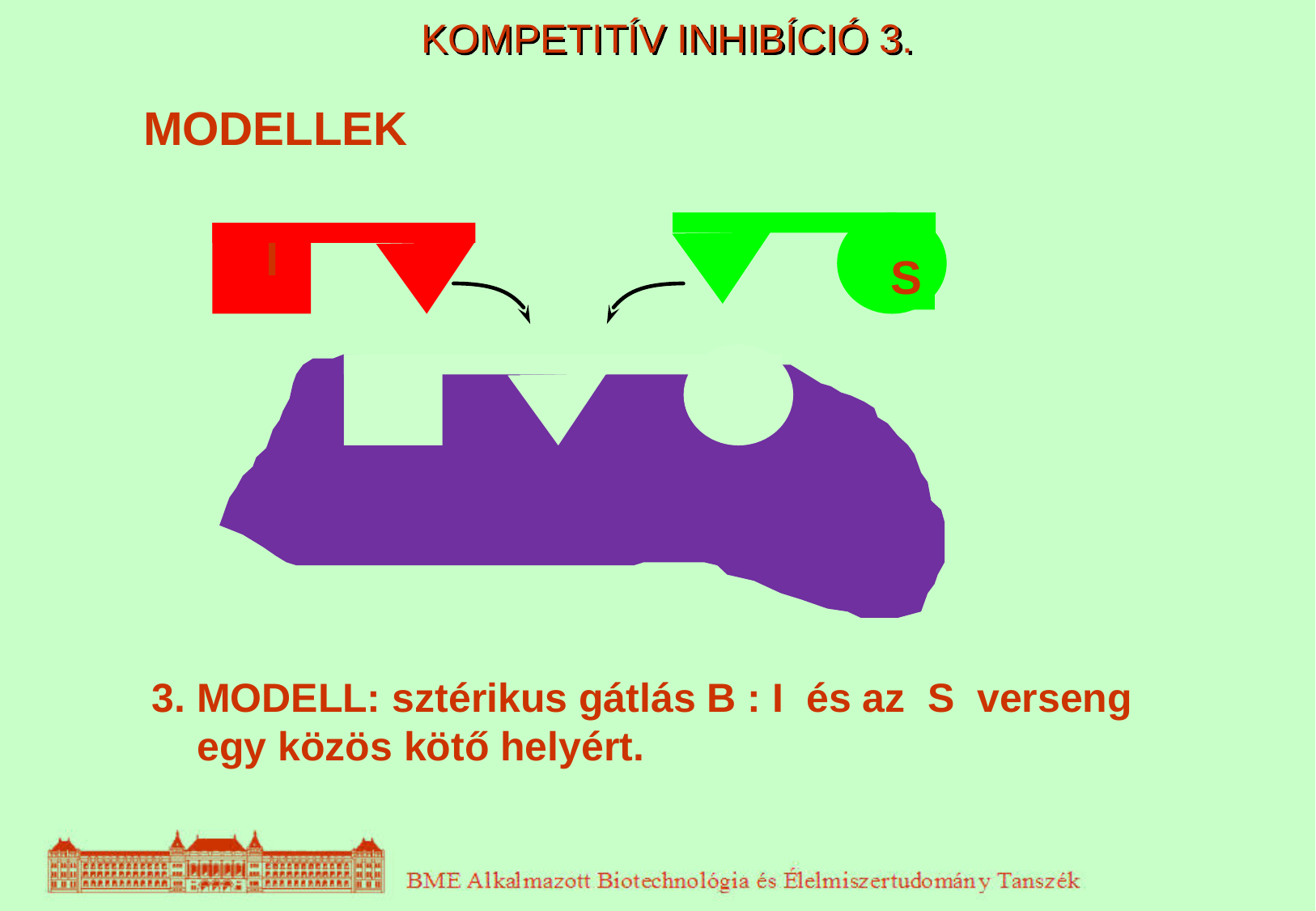

# KOMPETITÍV INHIBÍCIÓ 3.
MODELLEK

S

I

3. MODELL: sztérikus gátlás B : I  és az  S  verseng egy közös kötő helyért.